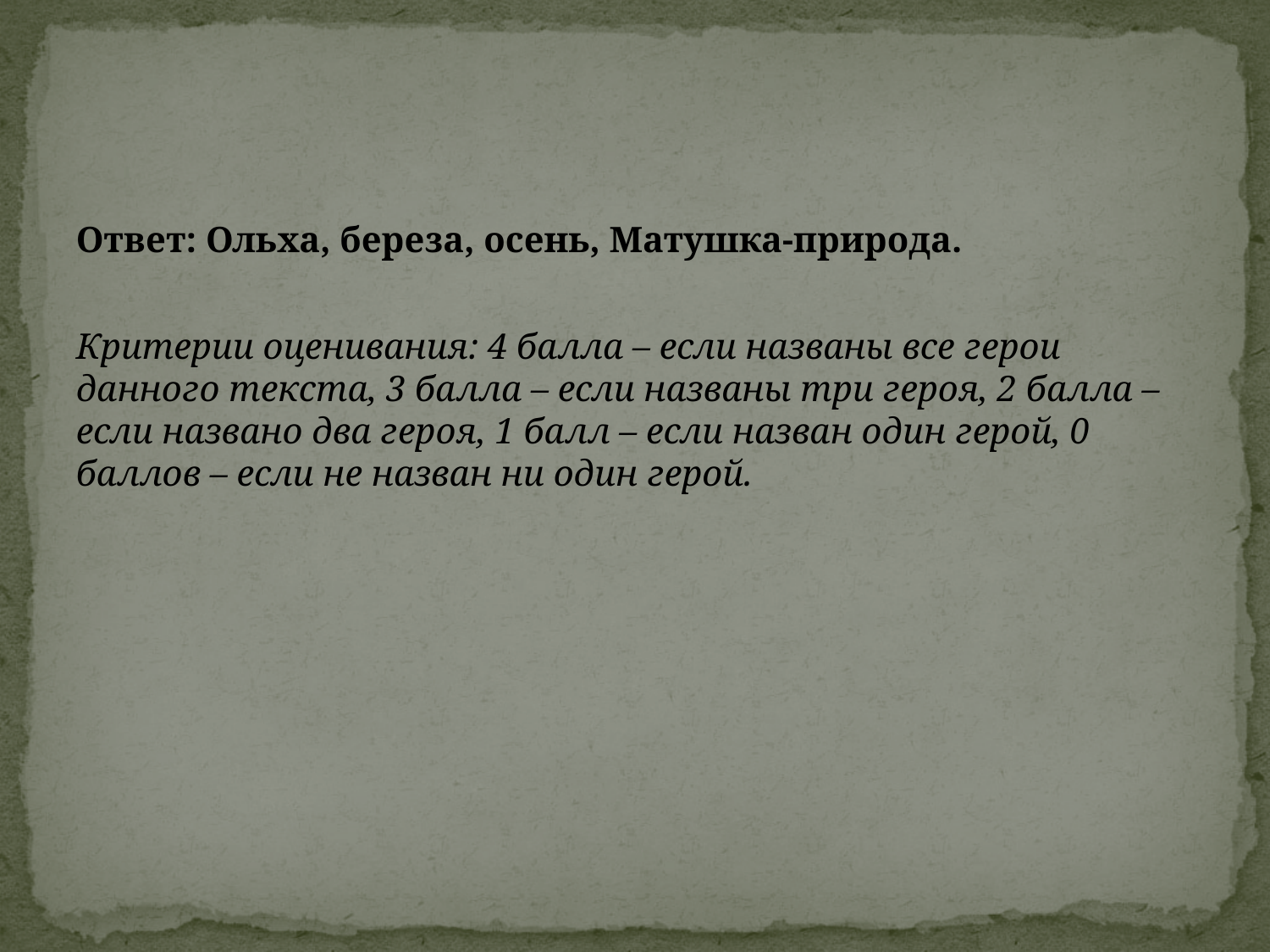

#
Ответ: Ольха, береза, осень, Матушка-природа.

Критерии оценивания: 4 балла – если названы все герои данного текста, 3 балла – если названы три героя, 2 балла – если названо два героя, 1 балл – если назван один герой, 0 баллов – если не назван ни один герой.